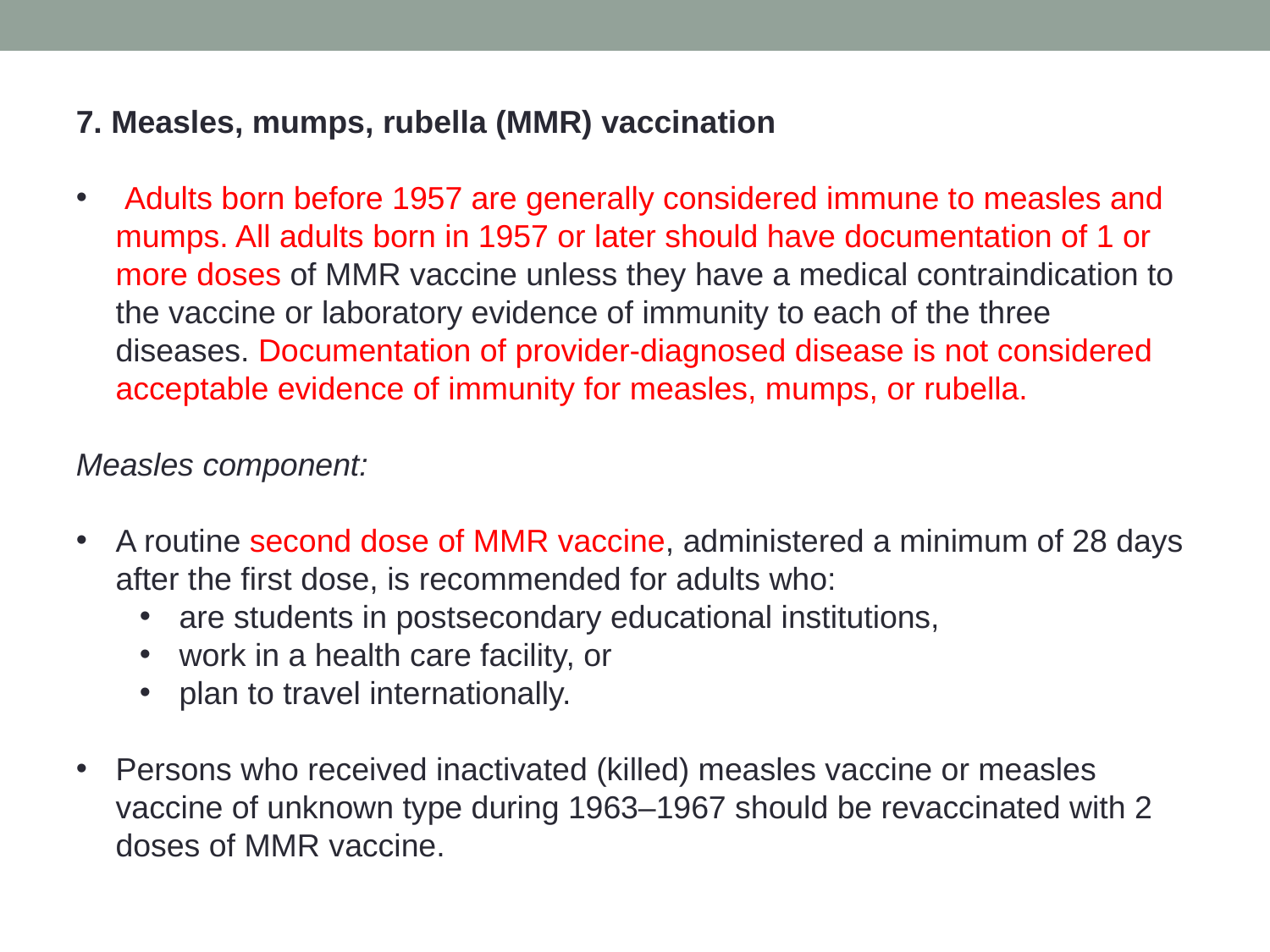

7. Measles, mumps, rubella (MMR) vaccination

 Adults born before 1957 are generally considered immune to measles and mumps. All adults born in 1957 or later should have documentation of 1 or more doses of MMR vaccine unless they have a medical contraindication to the vaccine or laboratory evidence of immunity to each of the three diseases. Documentation of provider-diagnosed disease is not considered acceptable evidence of immunity for measles, mumps, or rubella.

Measles component:

A routine second dose of MMR vaccine, administered a minimum of 28 days after the first dose, is recommended for adults who:
are students in postsecondary educational institutions,
work in a health care facility, or
plan to travel internationally.

Persons who received inactivated (killed) measles vaccine or measles vaccine of unknown type during 1963–1967 should be revaccinated with 2 doses of MMR vaccine.